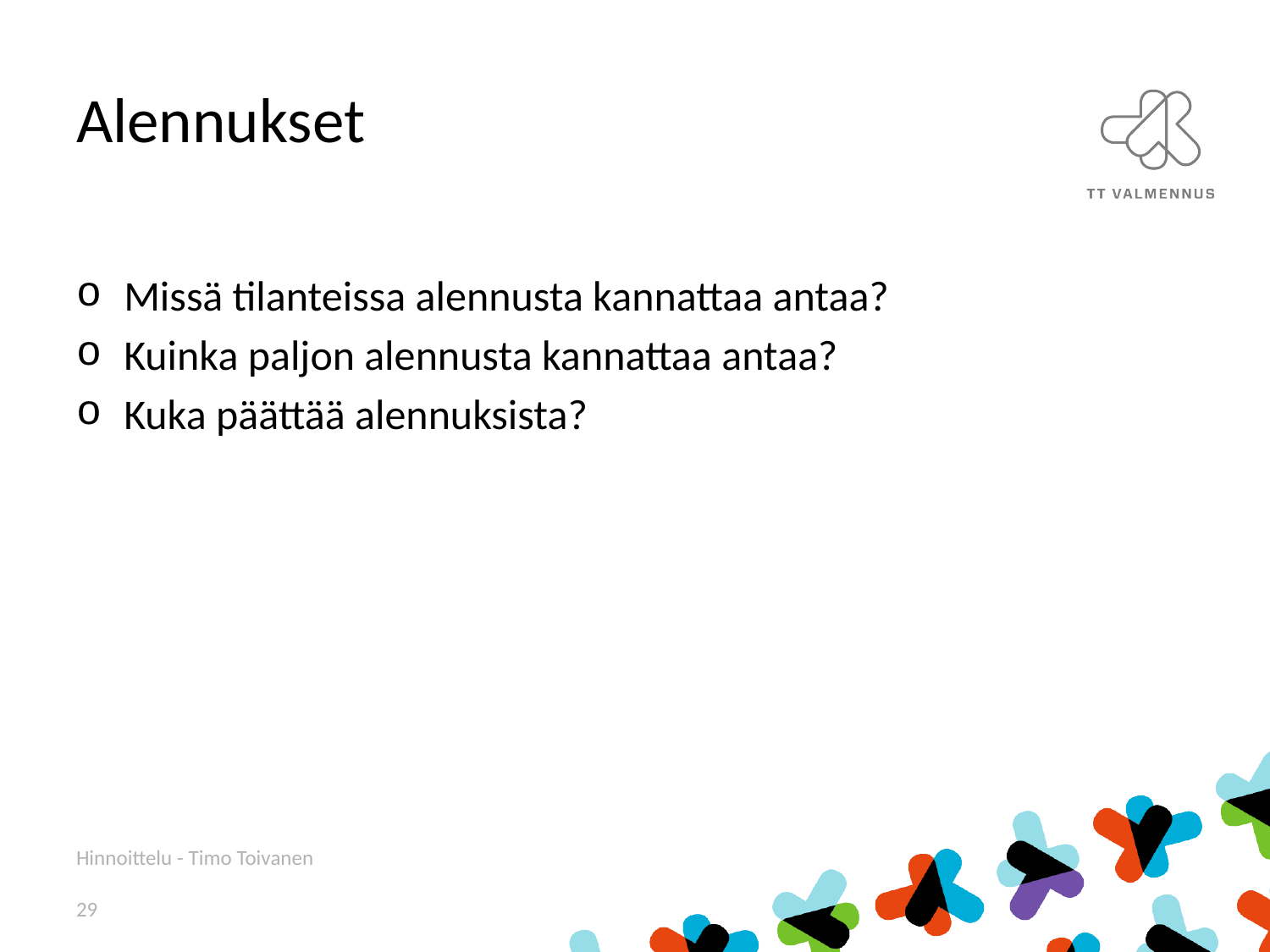

# Alennukset
Missä tilanteissa alennusta kannattaa antaa?
Kuinka paljon alennusta kannattaa antaa?
Kuka päättää alennuksista?

Hinnoittelu - Timo Toivanen
29